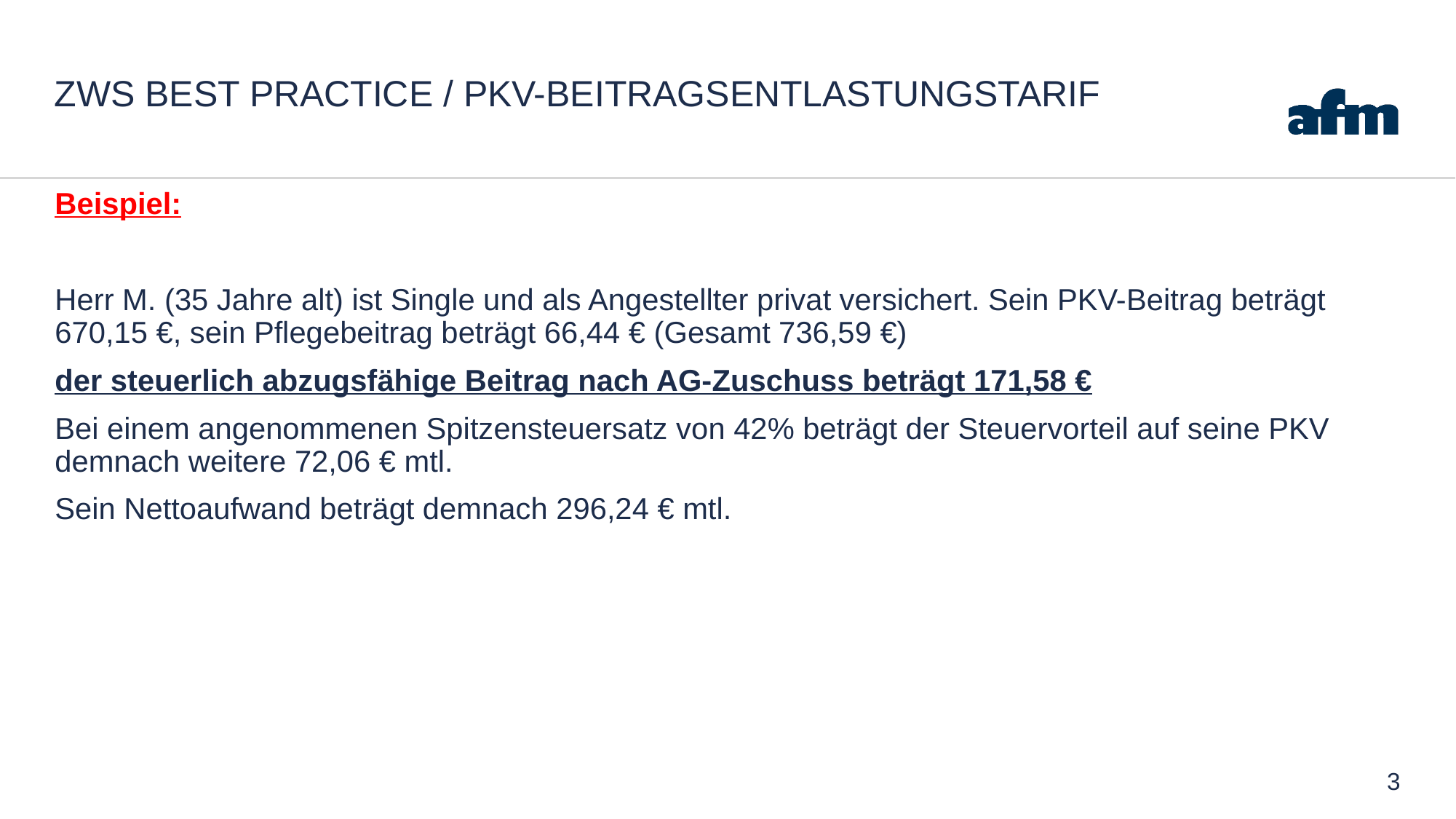

# ZWS Best Practice / PKV-Beitragsentlastungstarif
Beispiel:

Herr M. (35 Jahre alt) ist Single und als Angestellter privat versichert. Sein PKV-Beitrag beträgt 670,15 €, sein Pflegebeitrag beträgt 66,44 € (Gesamt 736,59 €)
der steuerlich abzugsfähige Beitrag nach AG-Zuschuss beträgt 171,58 €
Bei einem angenommenen Spitzensteuersatz von 42% beträgt der Steuervorteil auf seine PKV demnach weitere 72,06 € mtl.
Sein Nettoaufwand beträgt demnach 296,24 € mtl.
3